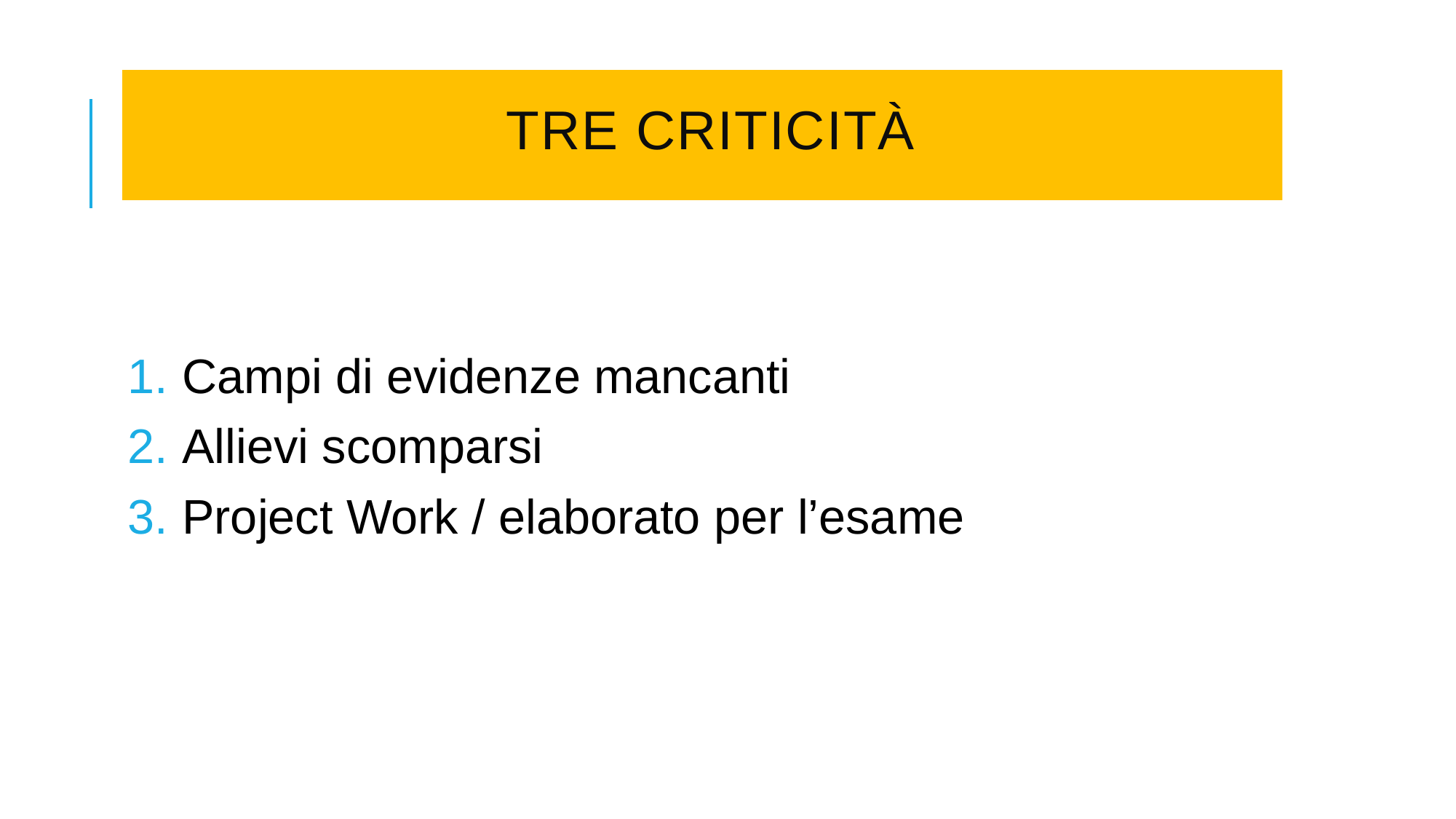

# TRE CRITICITà

Campi di evidenze mancanti
Allievi scomparsi
Project Work / elaborato per l’esame